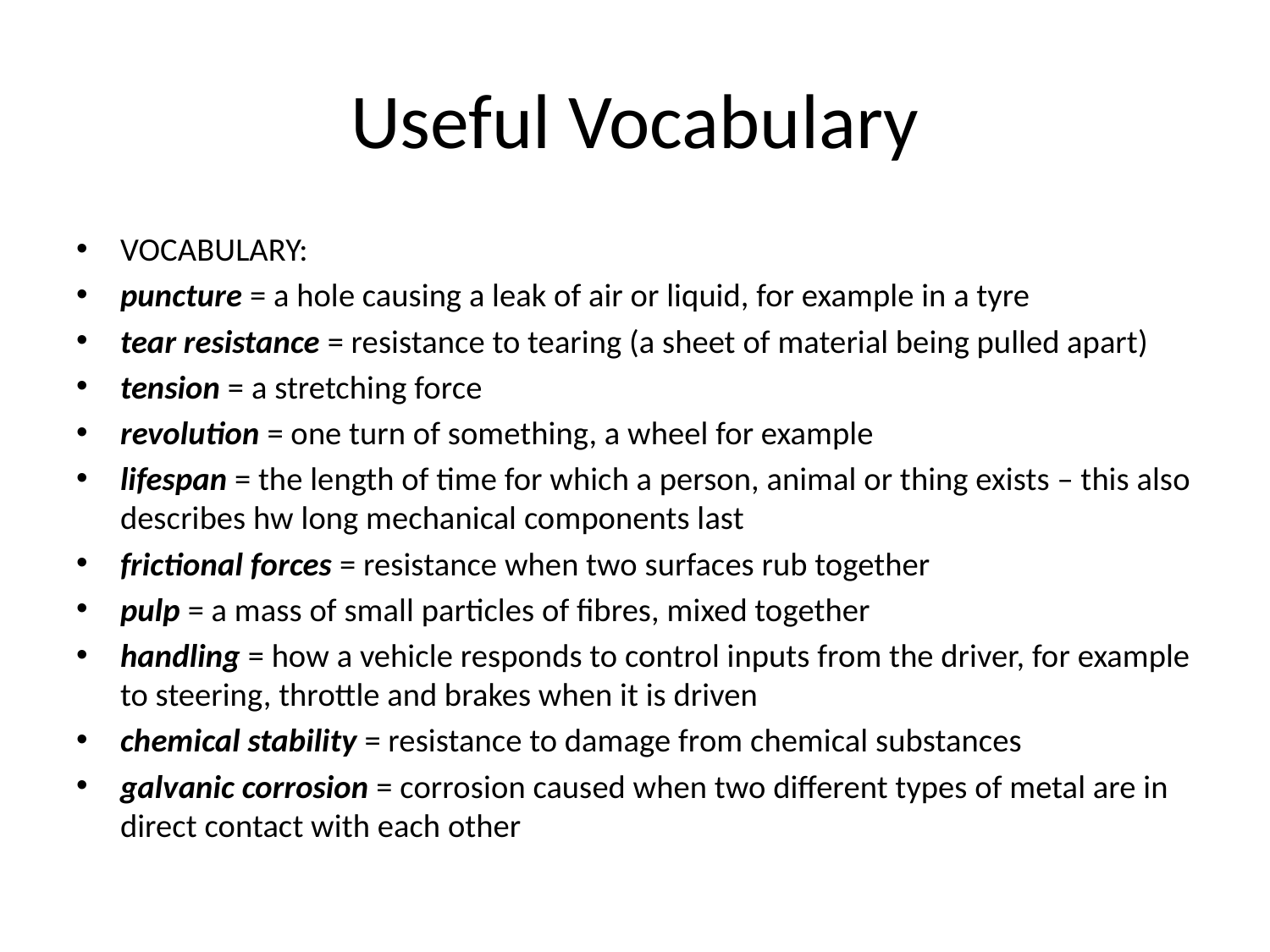

# Useful Vocabulary
VOCABULARY:
puncture = a hole causing a leak of air or liquid, for example in a tyre
tear resistance = resistance to tearing (a sheet of material being pulled apart)
tension = a stretching force
revolution = one turn of something, a wheel for example
lifespan = the length of time for which a person, animal or thing exists – this also describes hw long mechanical components last
frictional forces = resistance when two surfaces rub together
pulp = a mass of small particles of fibres, mixed together
handling = how a vehicle responds to control inputs from the driver, for example to steering, throttle and brakes when it is driven
chemical stability = resistance to damage from chemical substances
galvanic corrosion = corrosion caused when two different types of metal are in direct contact with each other